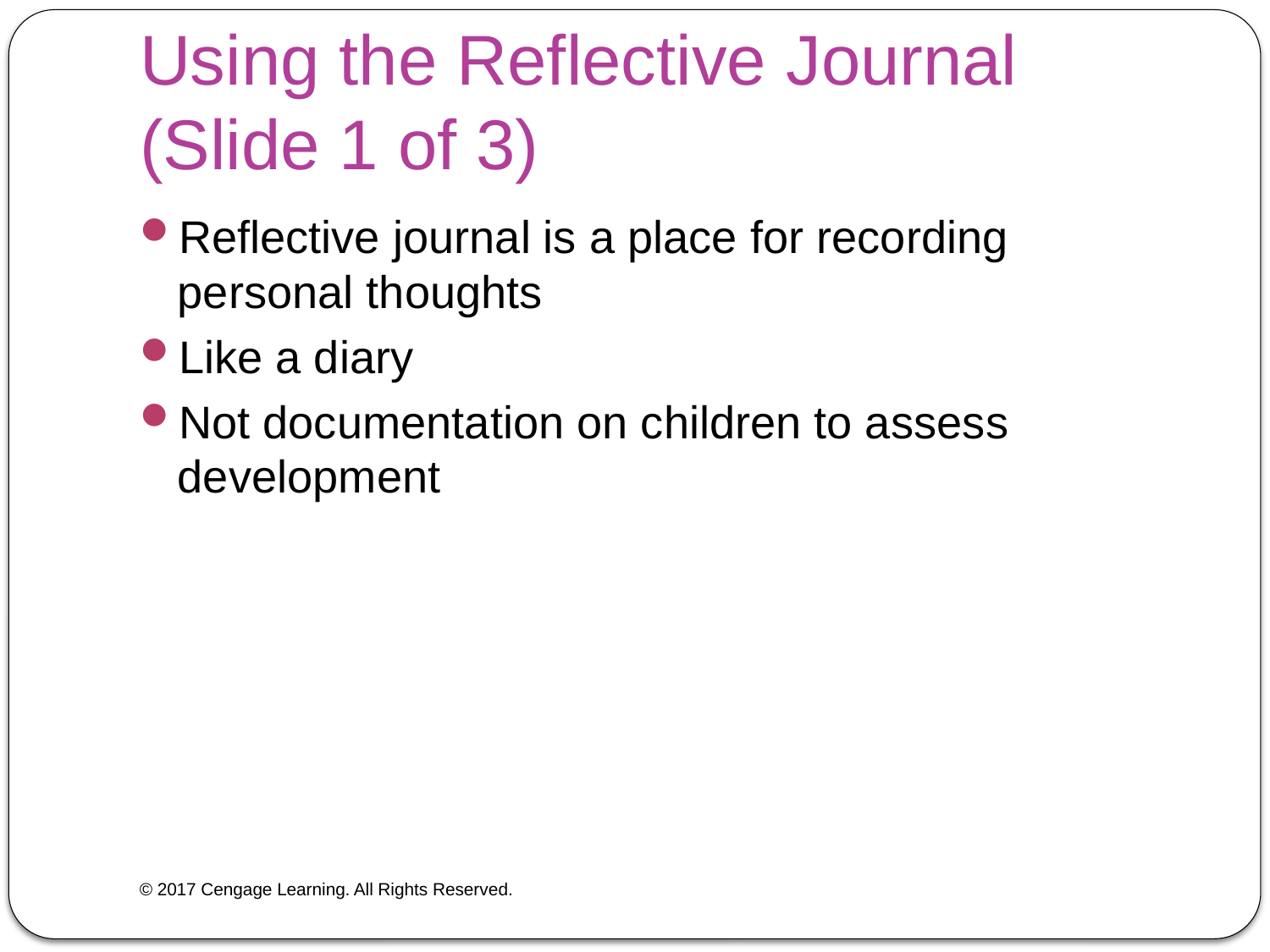

# Using the Reflective Journal (Slide 1 of 3)
Reflective journal is a place for recording personal thoughts
Like a diary
Not documentation on children to assess development
© 2017 Cengage Learning. All Rights Reserved.